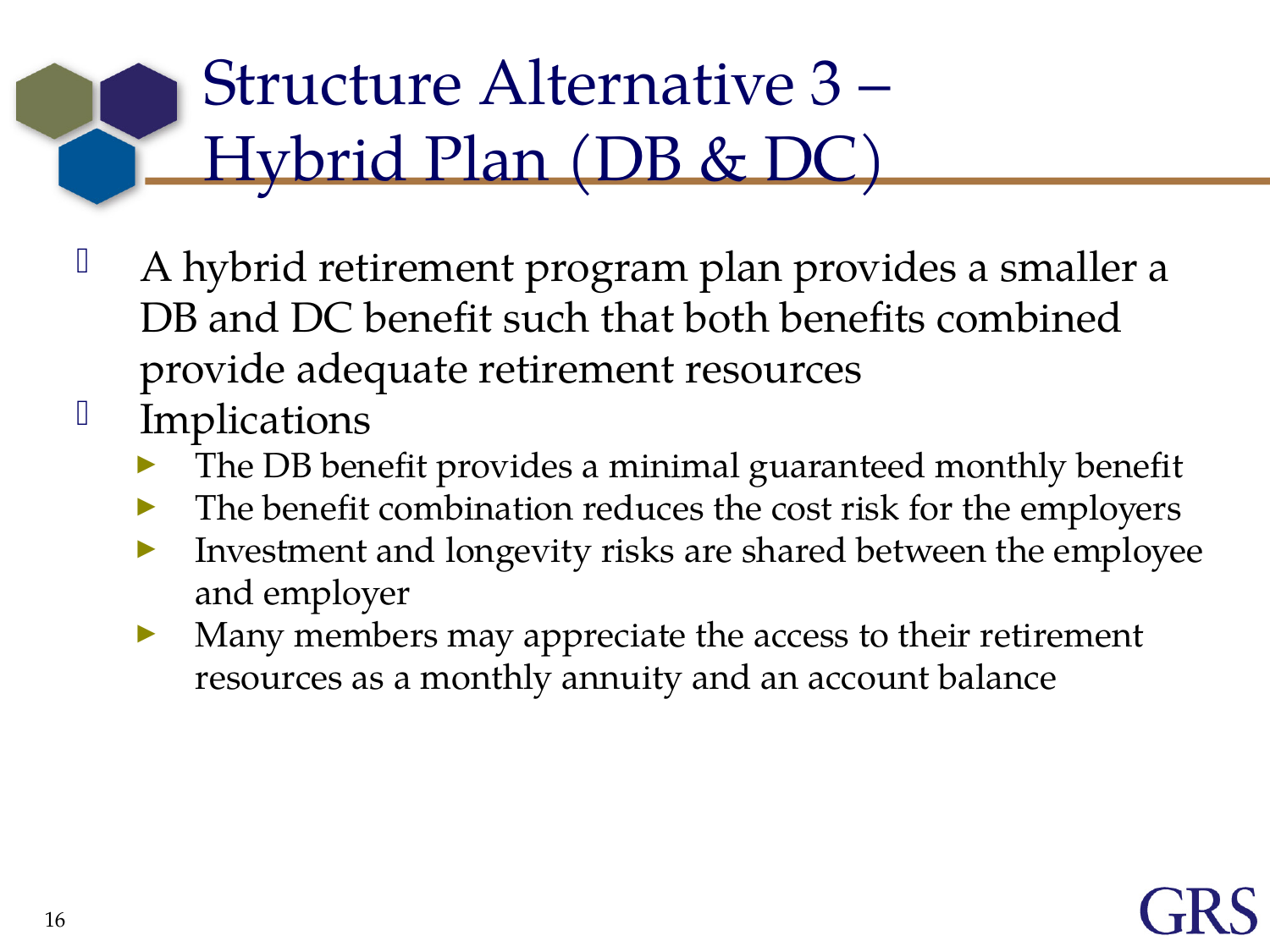

# Structure Alternative 3 – Hybrid Plan (DB & DC)
A hybrid retirement program plan provides a smaller a DB and DC benefit such that both benefits combined provide adequate retirement resources
Implications
The DB benefit provides a minimal guaranteed monthly benefit
The benefit combination reduces the cost risk for the employers
Investment and longevity risks are shared between the employee and employer
Many members may appreciate the access to their retirement resources as a monthly annuity and an account balance
16